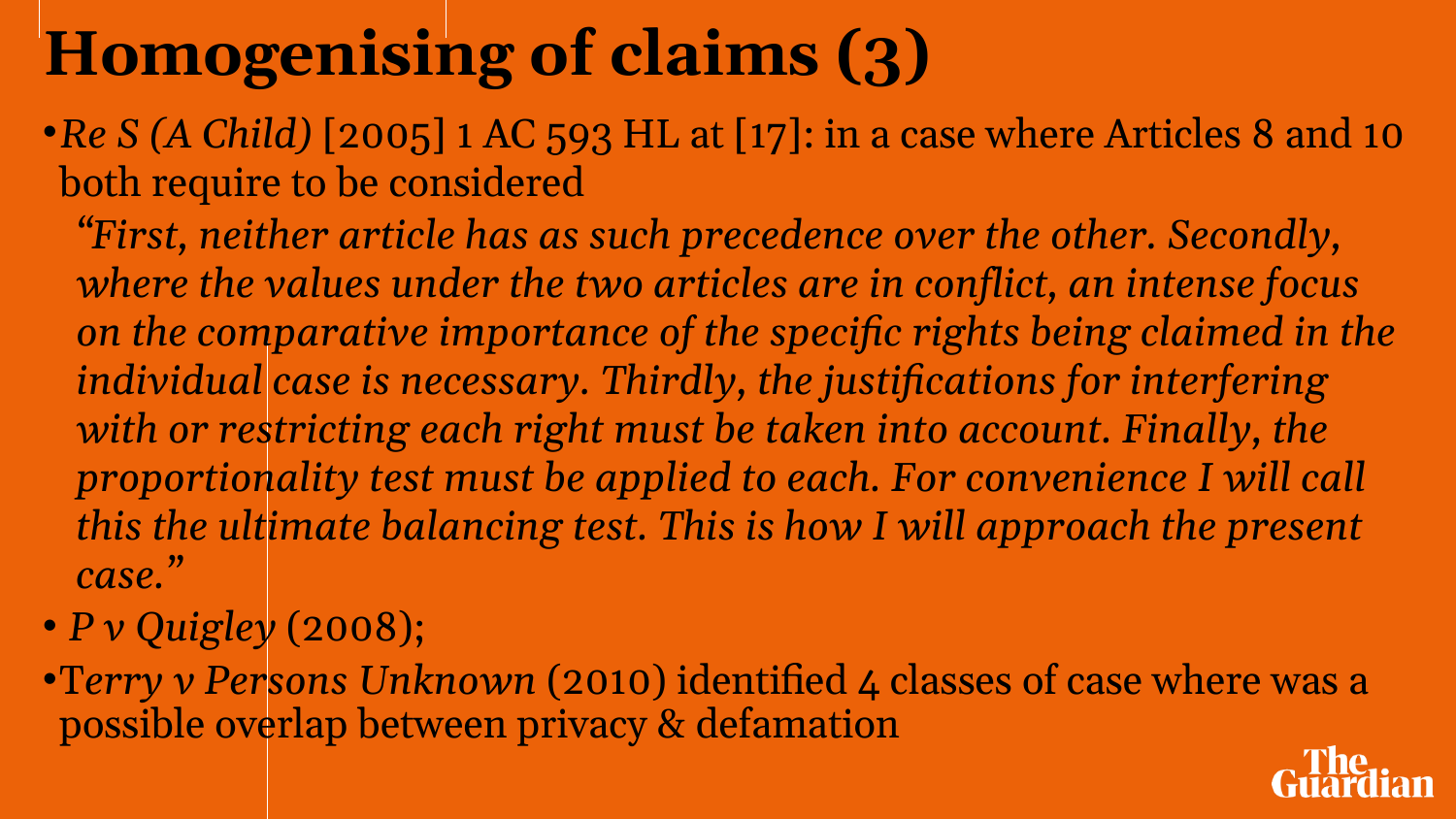

# Homogenising of claims (3)
Re S (A Child) [2005] 1 AC 593 HL at [17]: in a case where Articles 8 and 10 both require to be considered
“First, neither article has as such precedence over the other. Secondly, where the values under the two articles are in conflict, an intense focus on the comparative importance of the specific rights being claimed in the individual case is necessary. Thirdly, the justifications for interfering with or restricting each right must be taken into account. Finally, the proportionality test must be applied to each. For convenience I will call this the ultimate balancing test. This is how I will approach the present case.”
 P v Quigley (2008);
Terry v Persons Unknown (2010) identified 4 classes of case where was a possible overlap between privacy & defamation